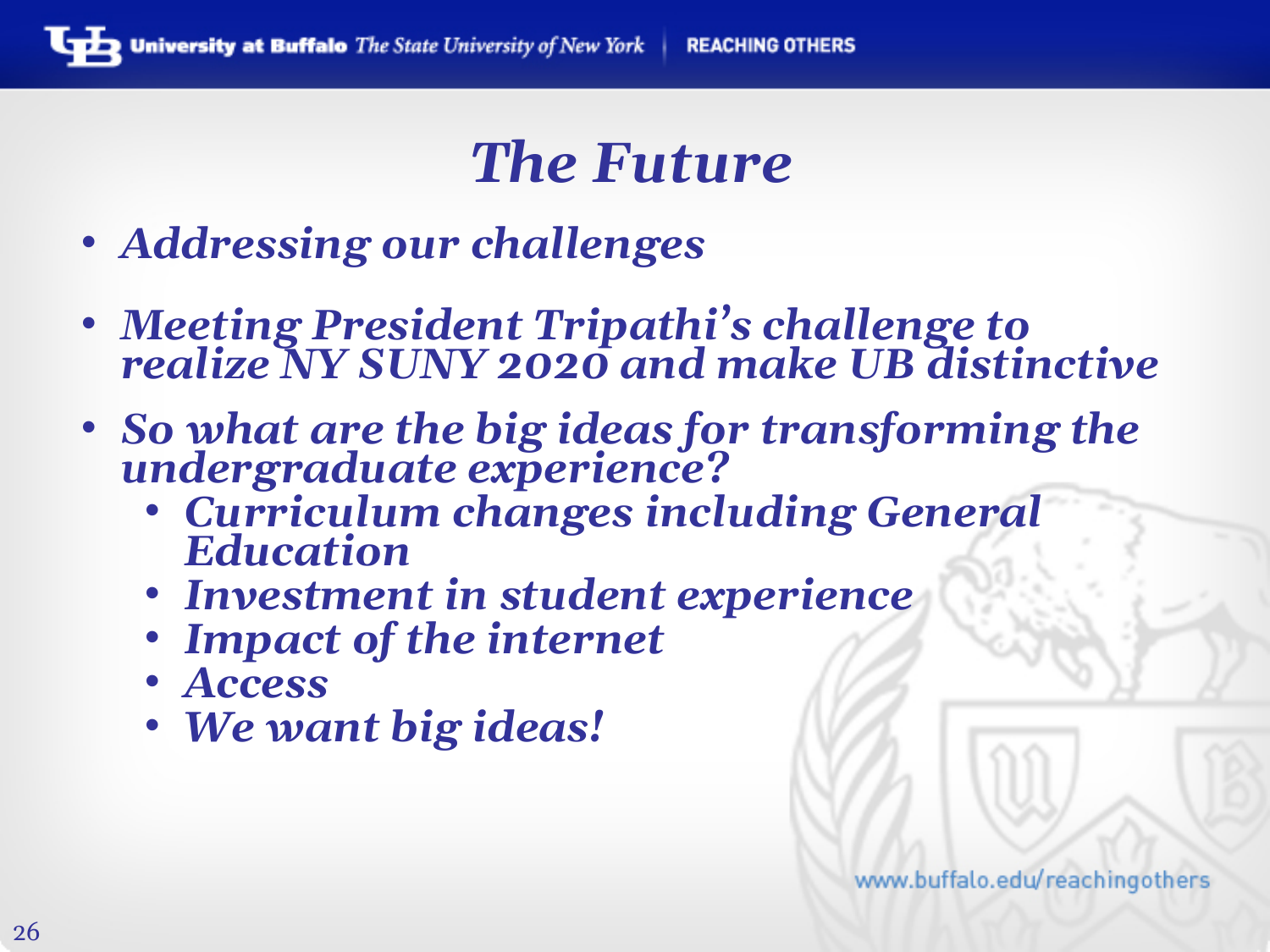

The Future
Addressing our challenges
Meeting President Tripathi’s challenge to realize NY SUNY 2020 and make UB distinctive
So what are the big ideas for transforming the undergraduate experience?
Curriculum changes including General Education
Investment in student experience
Impact of the internet
Access
We want big ideas!